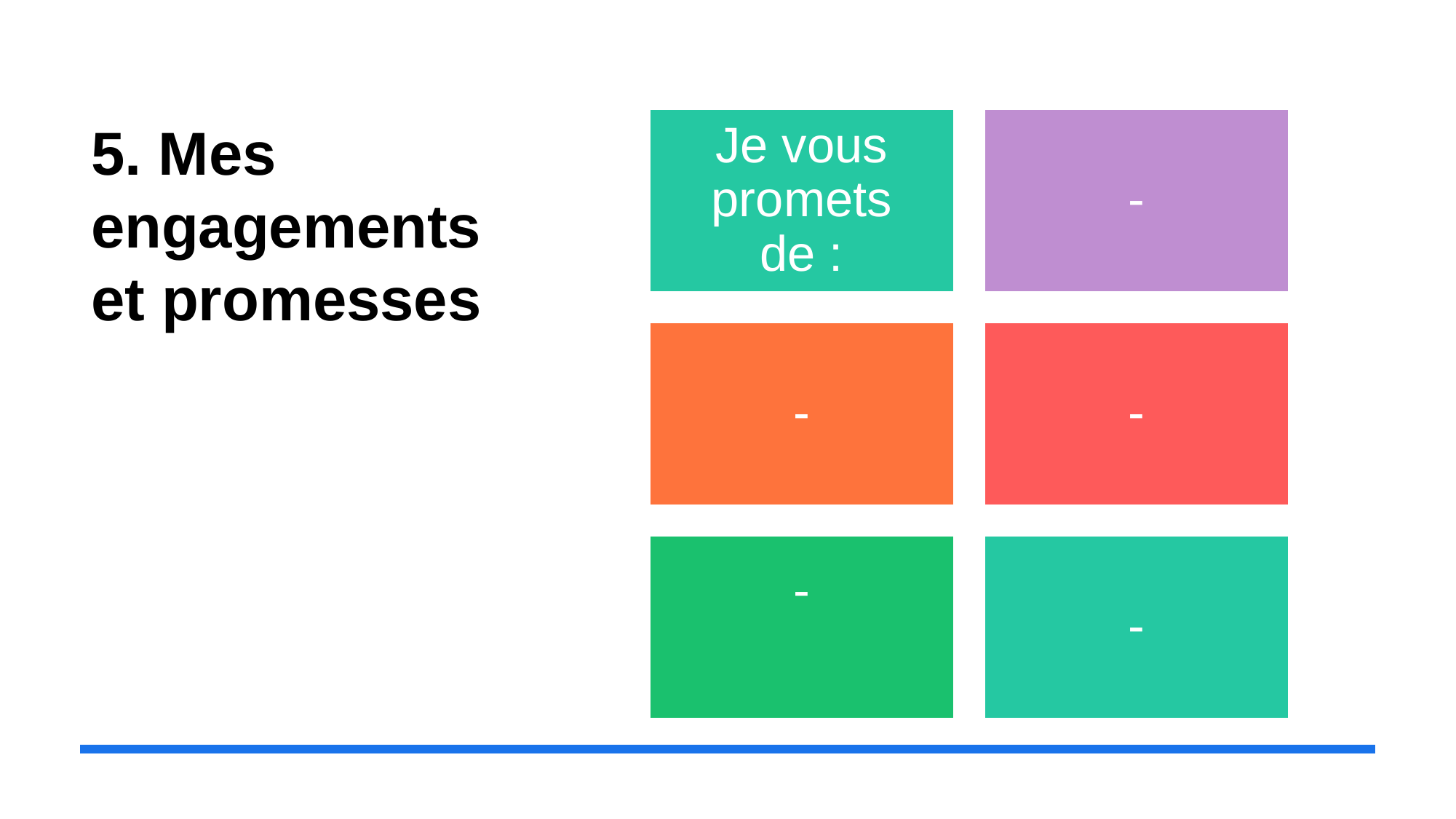

# 5. Mes engagements et promesses
Je vous promets de :
-
-
-
-

-